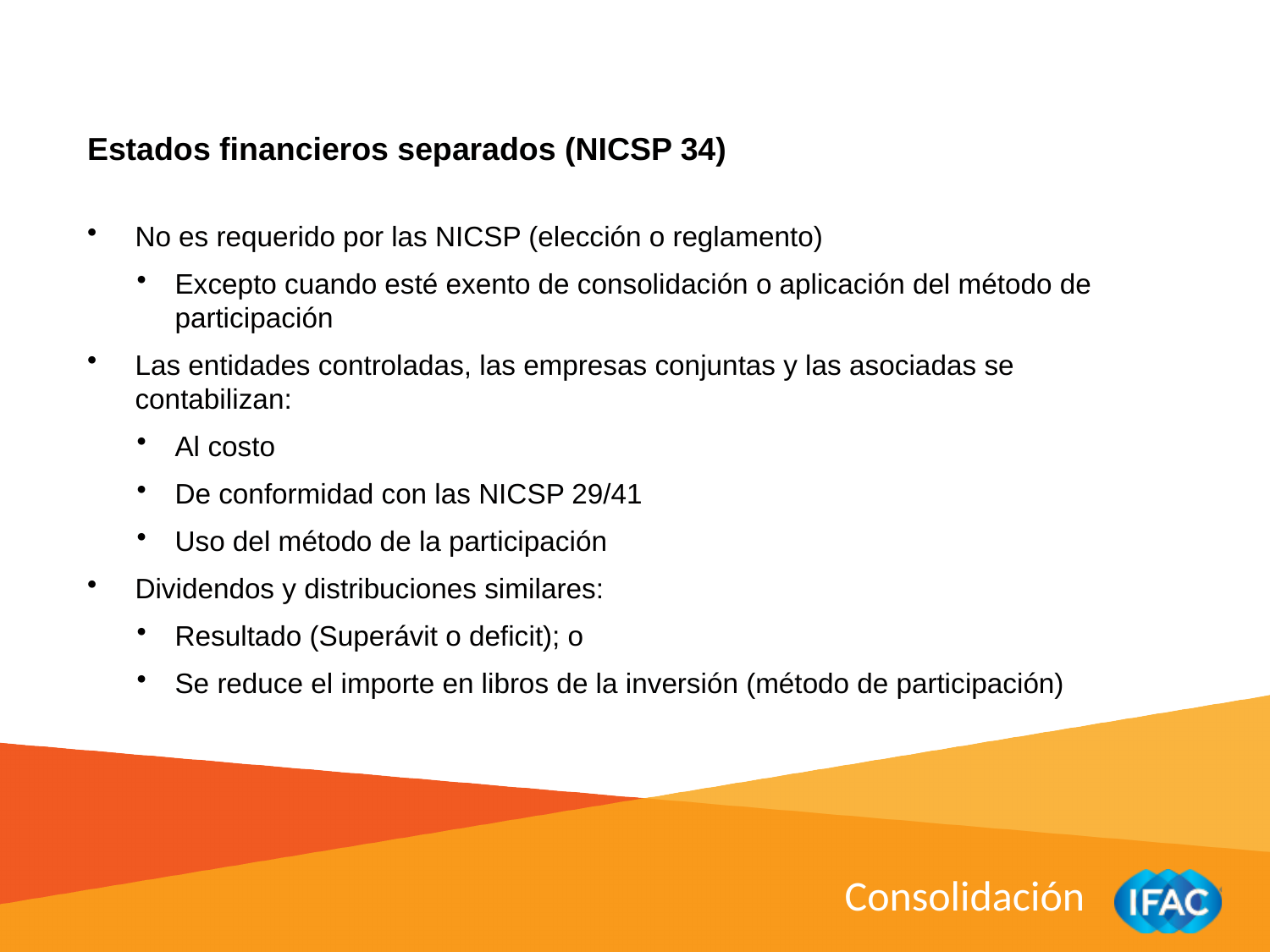

Estados financieros separados (NICSP 34)

No es requerido por las NICSP (elección o reglamento)
Excepto cuando esté exento de consolidación o aplicación del método de participación
Las entidades controladas, las empresas conjuntas y las asociadas se contabilizan:
Al costo
De conformidad con las NICSP 29/41
Uso del método de la participación
Dividendos y distribuciones similares:
Resultado (Superávit o deficit); o
Se reduce el importe en libros de la inversión (método de participación)

Consolidación